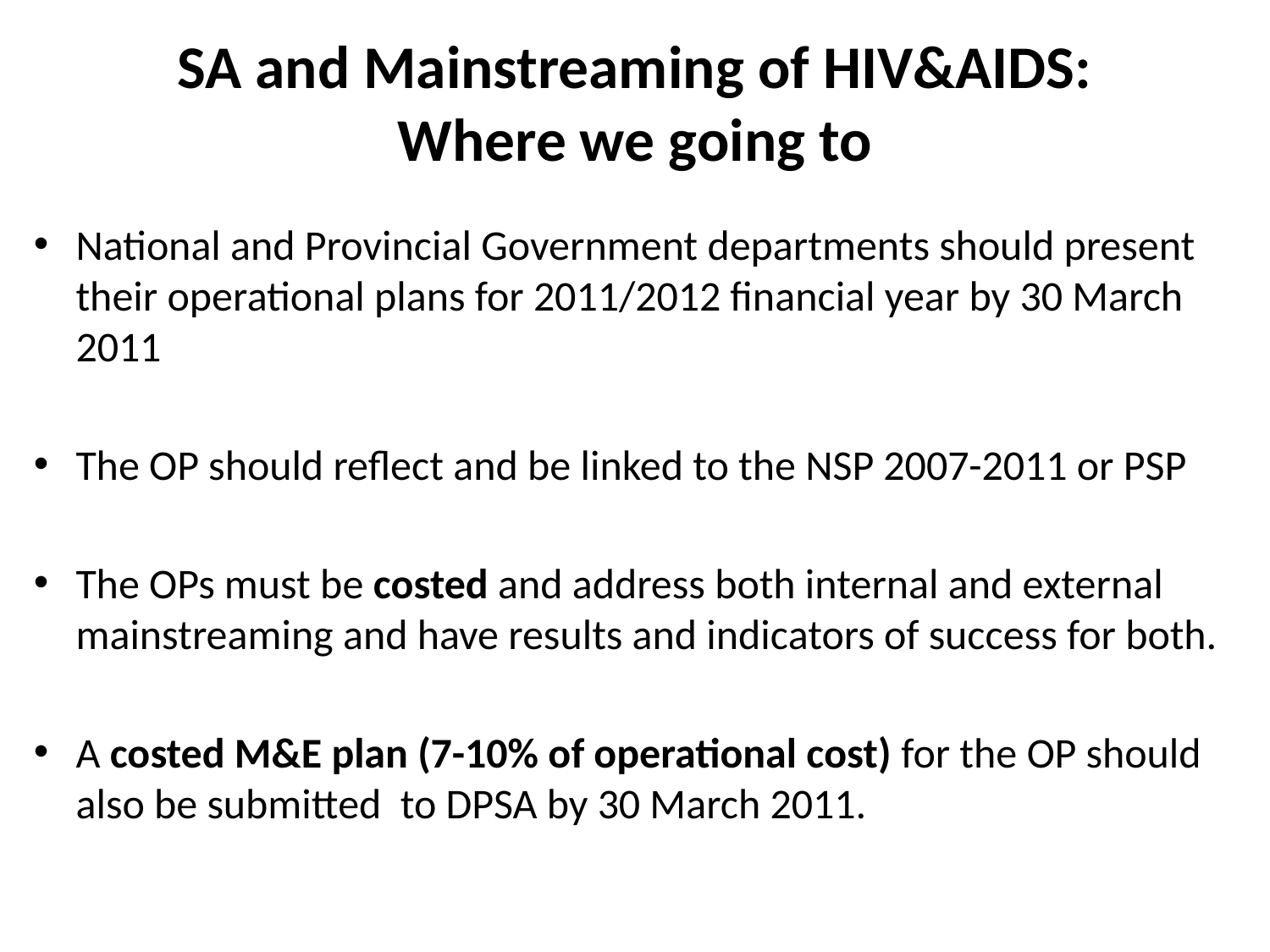

# SA and Mainstreaming of HIV&AIDS:  Where we going to
National and Provincial Government departments should present their operational plans for 2011/2012 financial year by 30 March 2011

The OP should reflect and be linked to the NSP 2007-2011 or PSP

The OPs must be costed and address both internal and external mainstreaming and have results and indicators of success for both.

A costed M&E plan (7-10% of operational cost) for the OP should also be submitted  to DPSA by 30 March 2011.